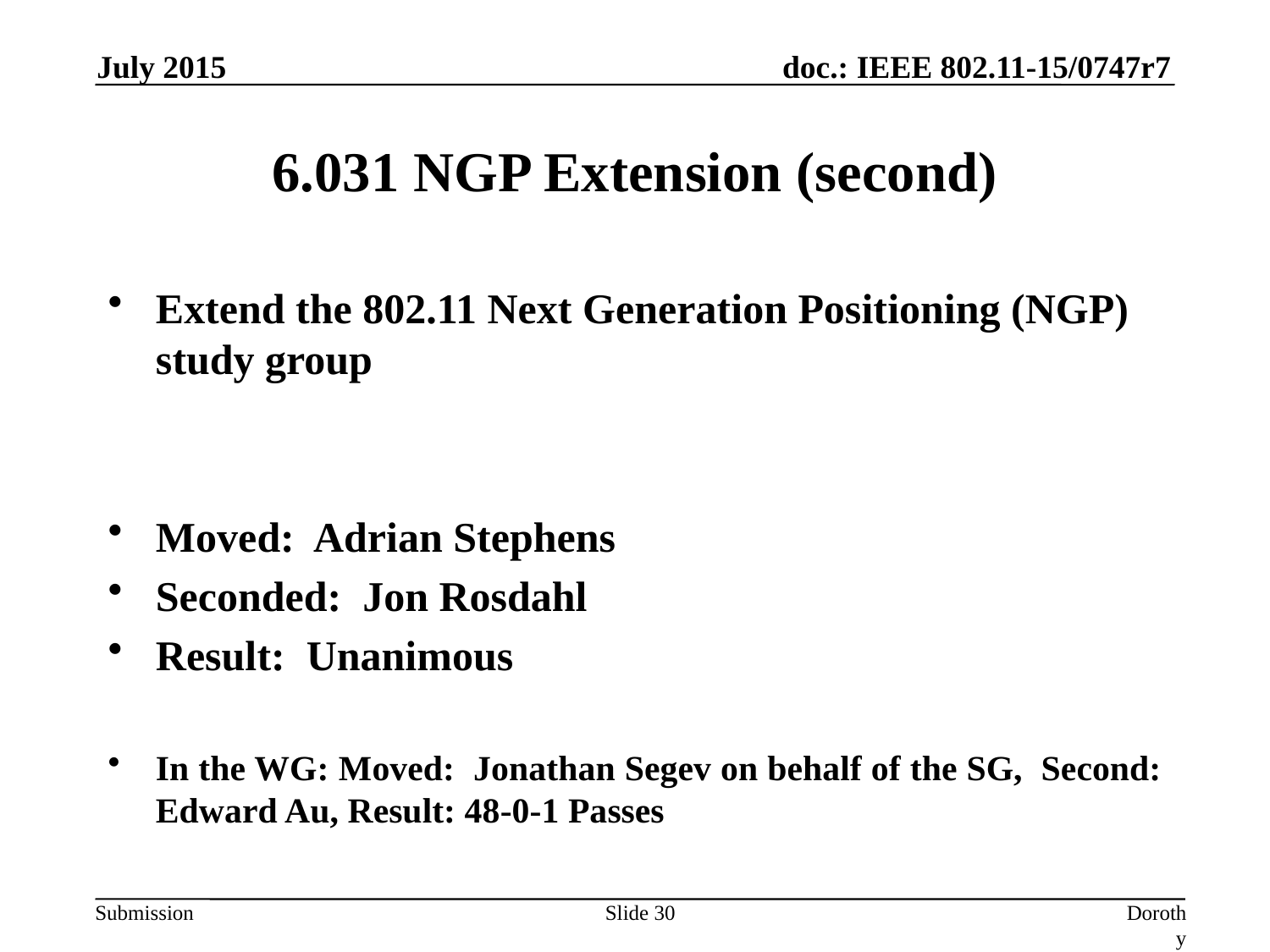

July 2015
# 6.031 NGP Extension (second)
Extend the 802.11 Next Generation Positioning (NGP) study group

Moved:  Adrian Stephens
Seconded:  Jon Rosdahl
Result:  Unanimous

In the WG: Moved:  Jonathan Segev on behalf of the SG,  Second: Edward Au, Result: 48-0-1 Passes

Slide 30
Dorothy Stanley, HP-Aruba Networks